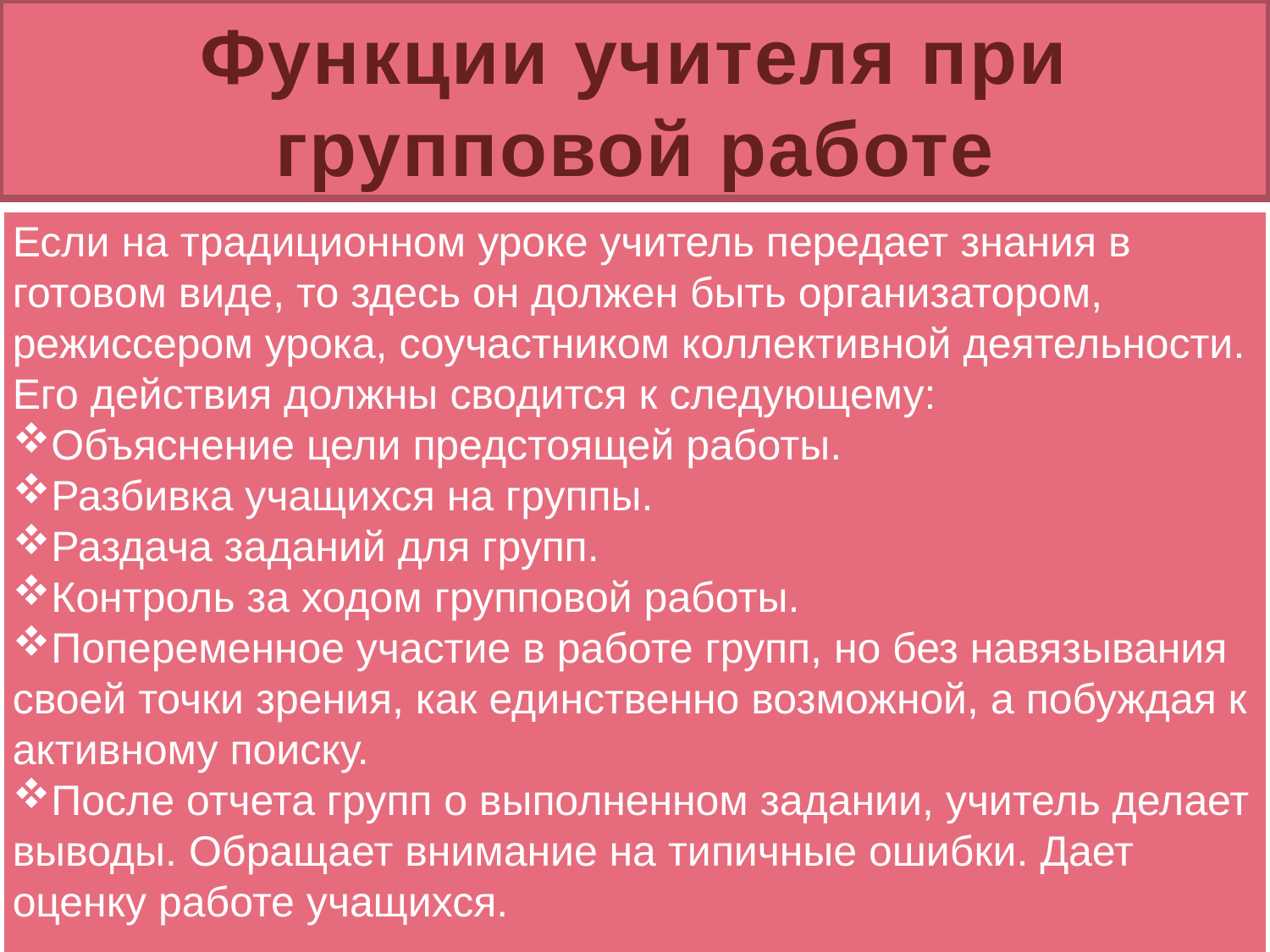

Функции учителя при групповой работе
Если на традиционном уроке учитель передает знания в готовом виде, то здесь он должен быть организатором, режиссером урока, соучастником коллективной деятельности. Его действия должны сводится к следующему:
Объяснение цели предстоящей работы.
Разбивка учащихся на группы.
Раздача заданий для групп.
Контроль за ходом групповой работы.
Попеременное участие в работе групп, но без навязывания своей точки зрения, как единственно возможной, а побуждая к активному поиску.
После отчета групп о выполненном задании, учитель делает выводы. Обращает внимание на типичные ошибки. Дает оценку работе учащихся.